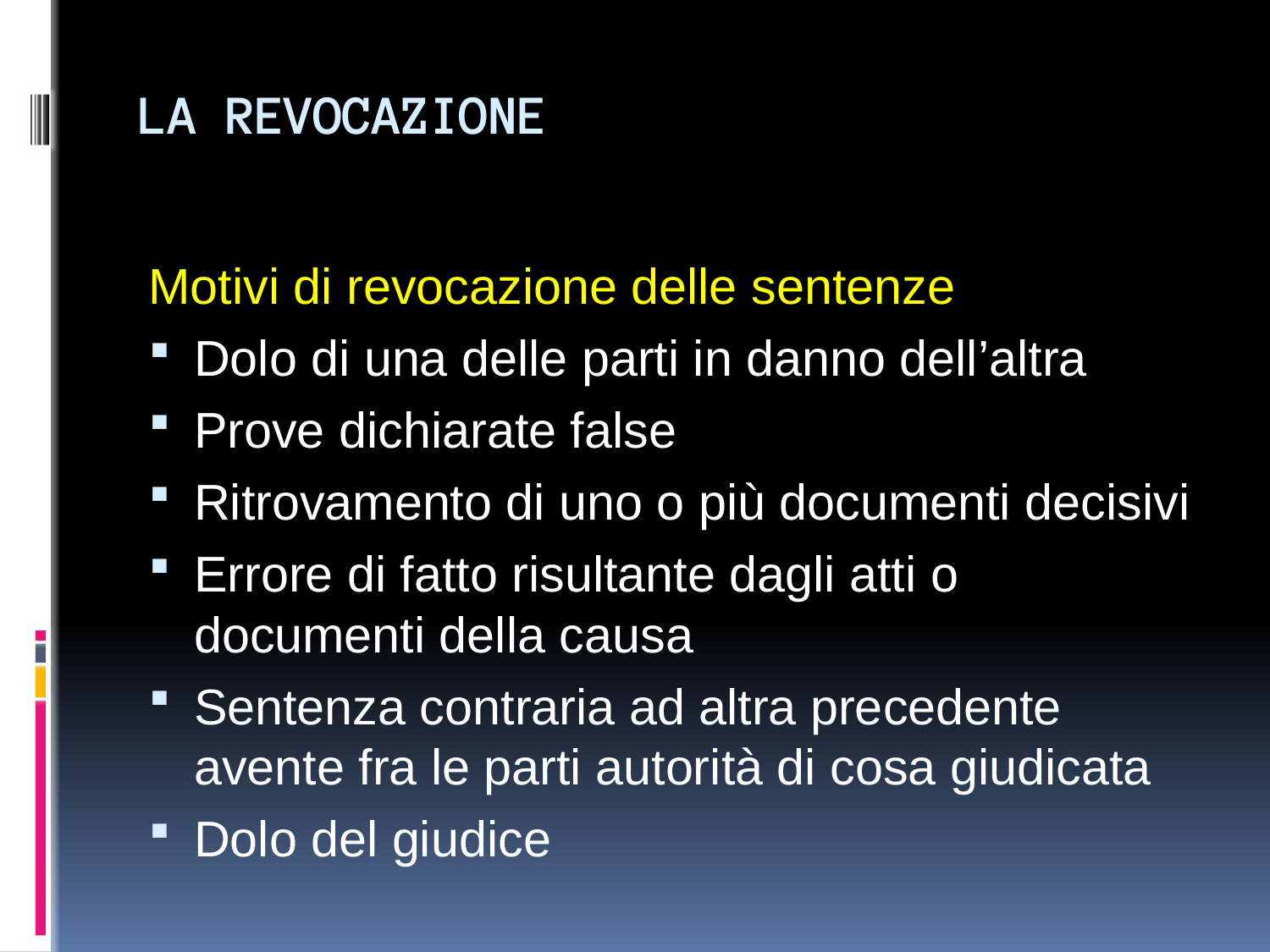

# LA REVOCAZIONE
Motivi di revocazione delle sentenze
Dolo di una delle parti in danno dell’altra
Prove dichiarate false
Ritrovamento di uno o più documenti decisivi
Errore di fatto risultante dagli atti o documenti della causa
Sentenza contraria ad altra precedente avente fra le parti autorità di cosa giudicata
Dolo del giudice